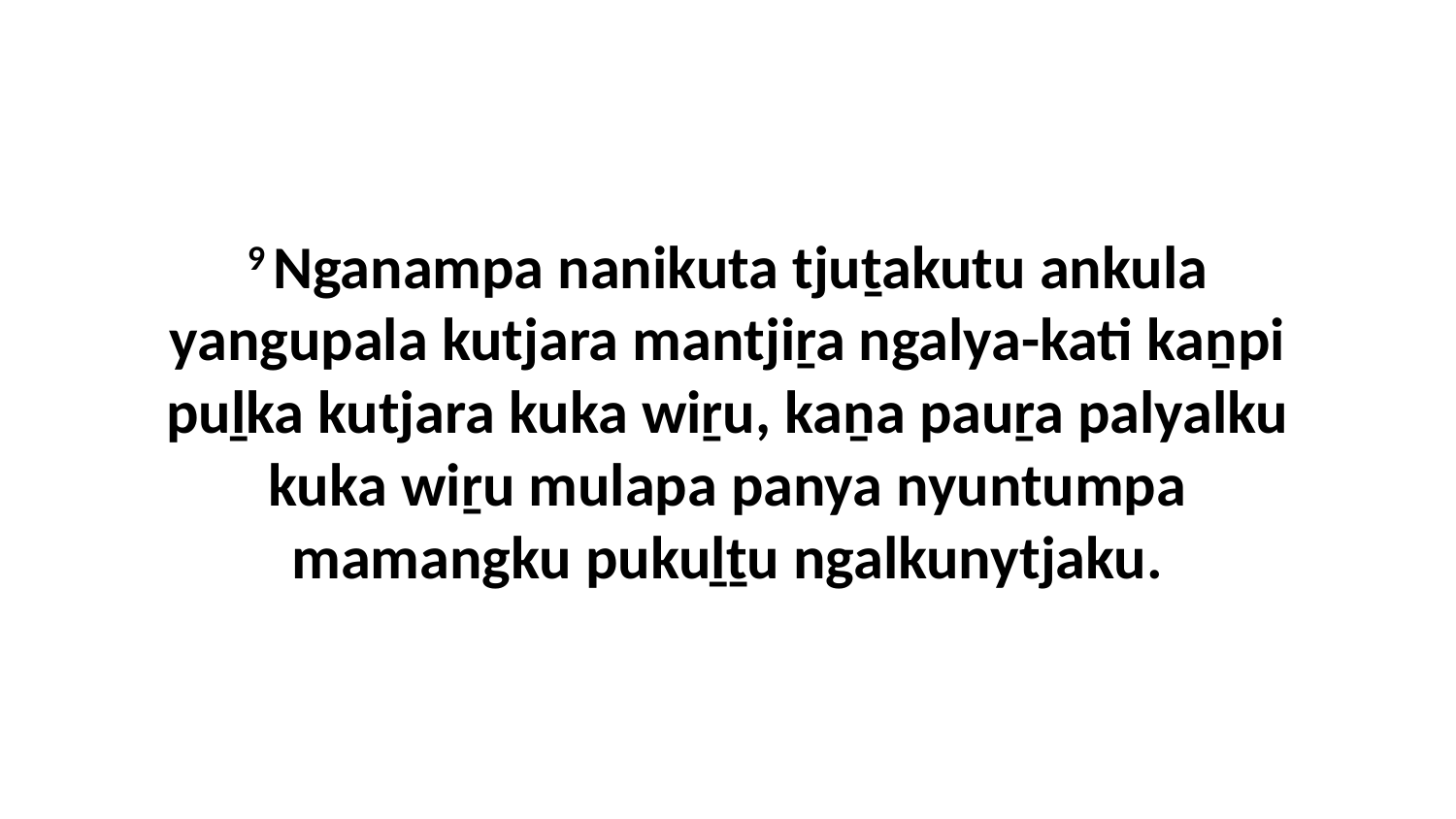

9 Nganampa nanikuta tjuṯakutu ankula yangupala kutjara mantjiṟa ngalya-kati kaṉpi puḻka kutjara kuka wiṟu, kaṉa pauṟa palyalku kuka wiṟu mulapa panya nyuntumpa mamangku pukuḻṯu ngalkunytjaku.